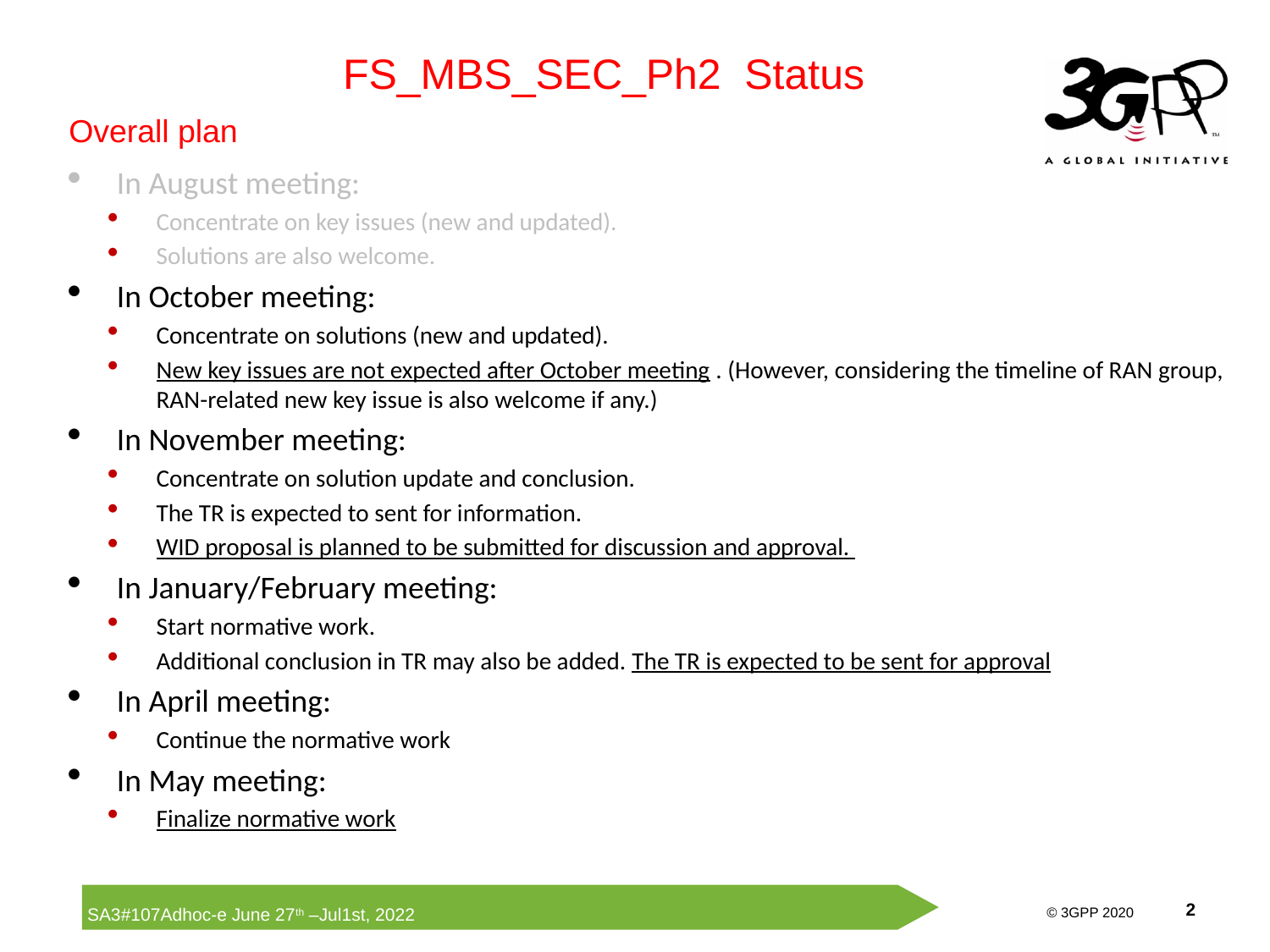

FS_MBS_SEC_Ph2  Status
Overall plan
In August meeting:
Concentrate on key issues (new and updated).
Solutions are also welcome.
In October meeting:
Concentrate on solutions (new and updated).
New key issues are not expected after October meeting . (However, considering the timeline of RAN group, RAN-related new key issue is also welcome if any.)
In November meeting:
Concentrate on solution update and conclusion.
The TR is expected to sent for information.
WID proposal is planned to be submitted for discussion and approval.
In January/February meeting:
Start normative work.
Additional conclusion in TR may also be added. The TR is expected to be sent for approval
In April meeting:
Continue the normative work
In May meeting:
Finalize normative work